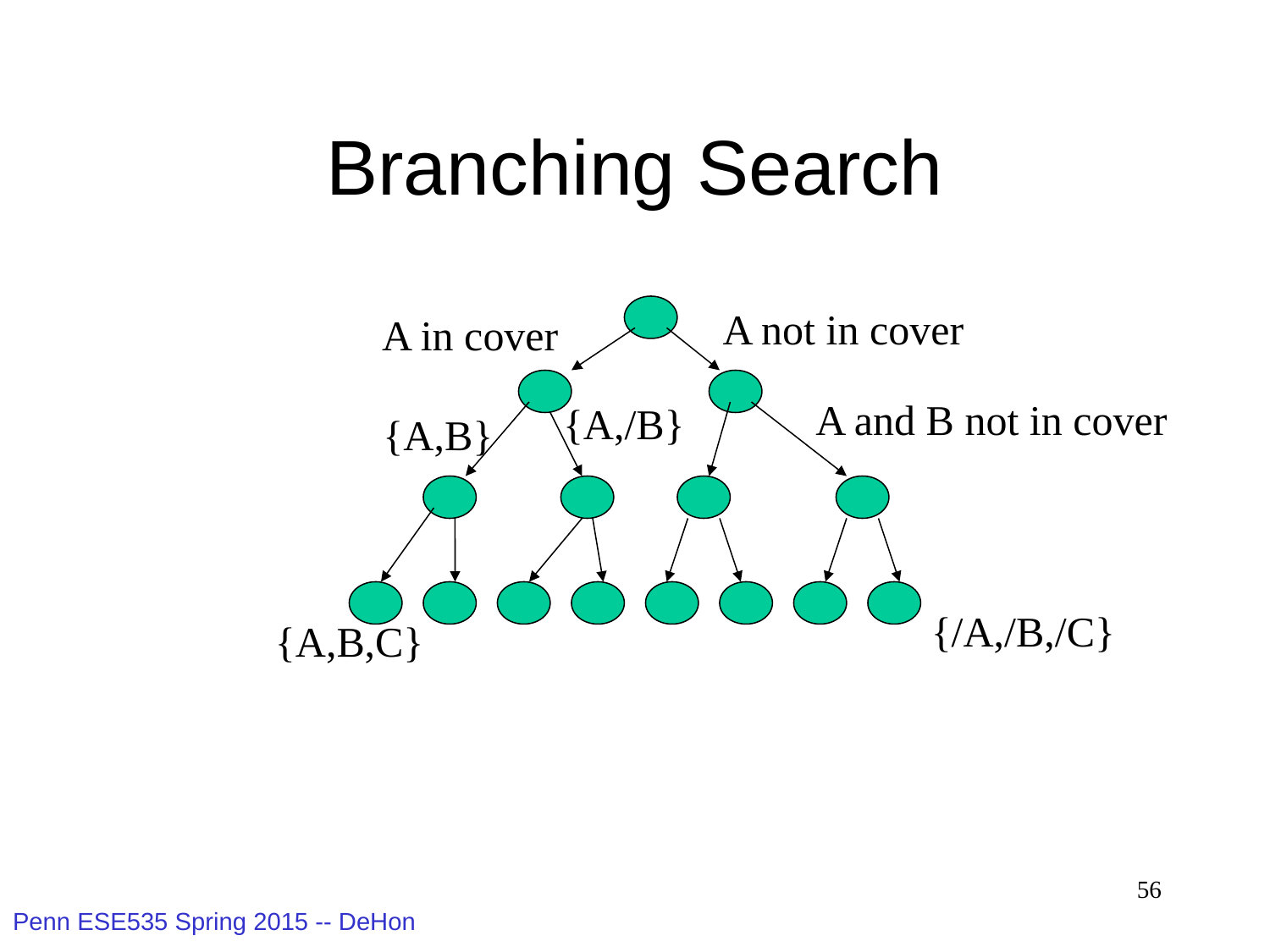

# Branching Search

A not in cover
A in cover

A and B not in cover
{A,/B}
{A,B}

{/A,/B,/C}
{A,B,C}
56
Penn ESE535 Spring 2015 -- DeHon